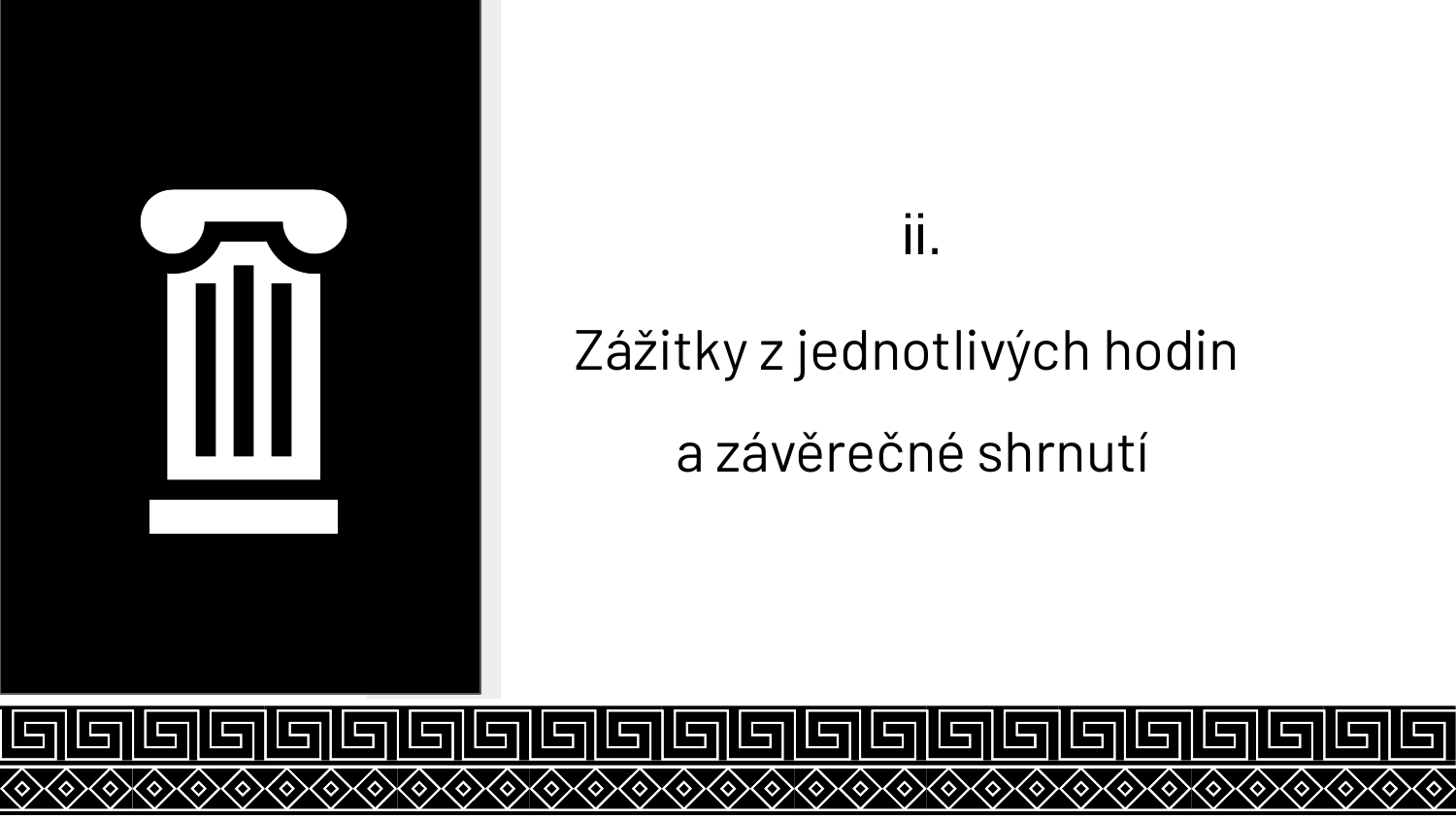

# ii.

Zážitky z jednotlivých hodin
a závěrečné shrnutí